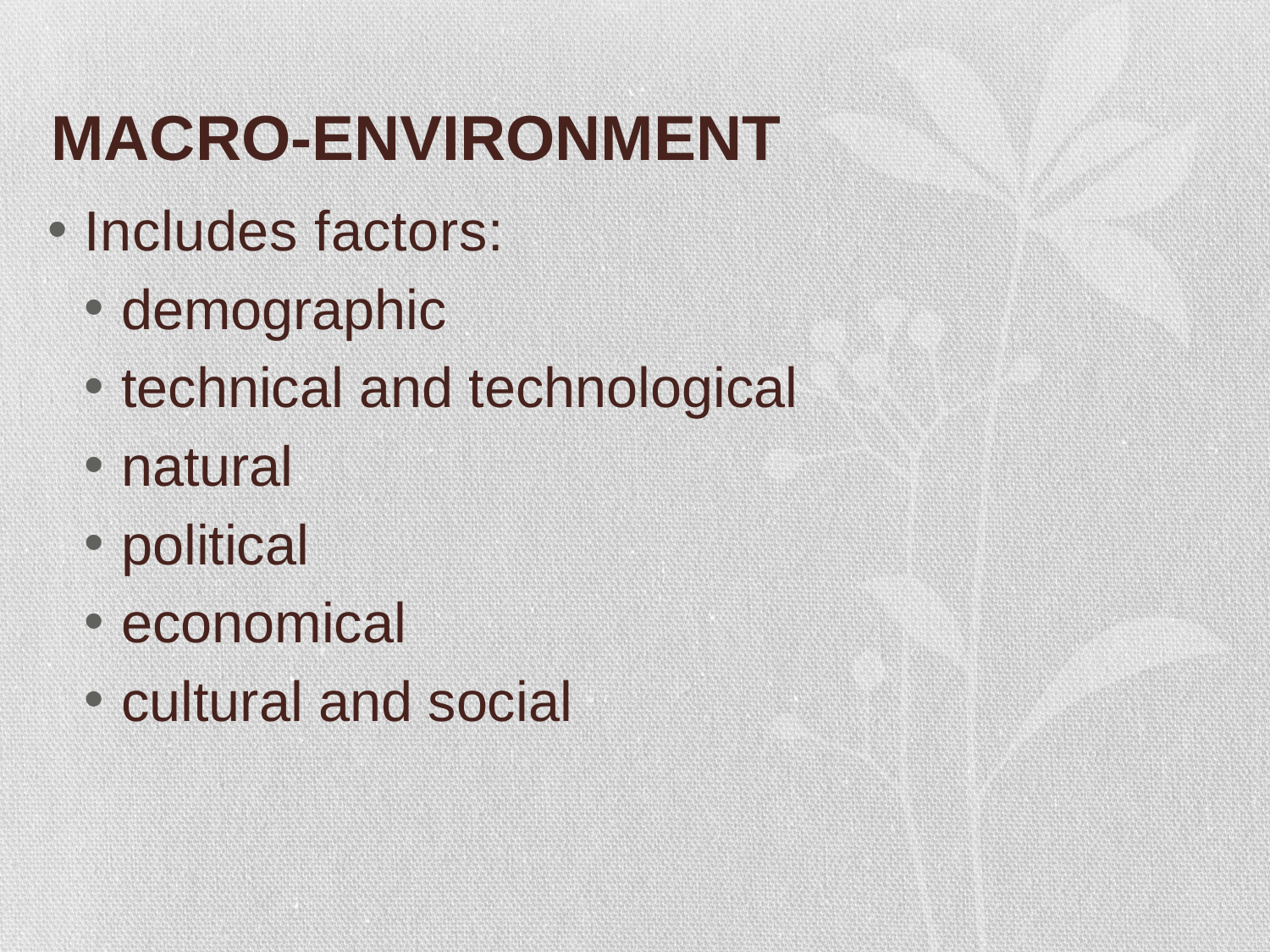

# MACRO-ENVIRONMENT
Includes factors:
demographic
technical and technological
natural
political
economical
cultural and social